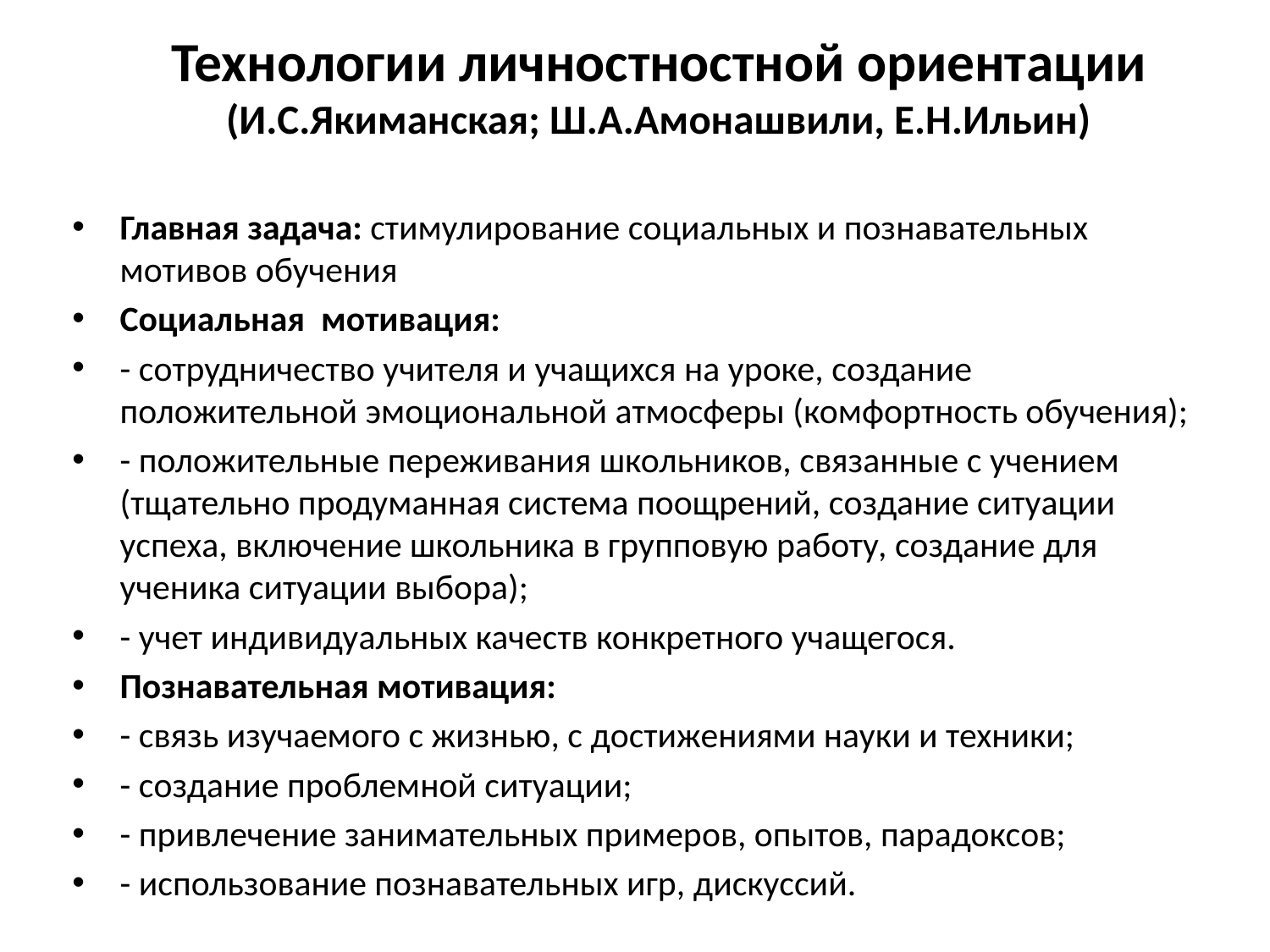

# Технологии личностностной ориентации (И.С.Якиманская; Ш.А.Амонашвили, Е.Н.Ильин)
Главная задача: стимулирование социальных и познавательных мотивов обучения
Социальная  мотивация:
- сотрудничество учителя и учащихся на уроке, создание положительной эмоциональной атмосферы (комфортность обучения);
- положительные переживания школьников, связанные с учением (тщательно продуманная система поощрений, создание ситуации успеха, включение школьника в групповую работу, создание для ученика ситуации выбора);
- учет индивидуальных качеств конкретного учащегося.
Познавательная мотивация:
- связь изучаемого с жизнью, с достижениями науки и техники;
- создание проблемной ситуации;
- привлечение занимательных примеров, опытов, парадоксов;
- использование познавательных игр, дискуссий.